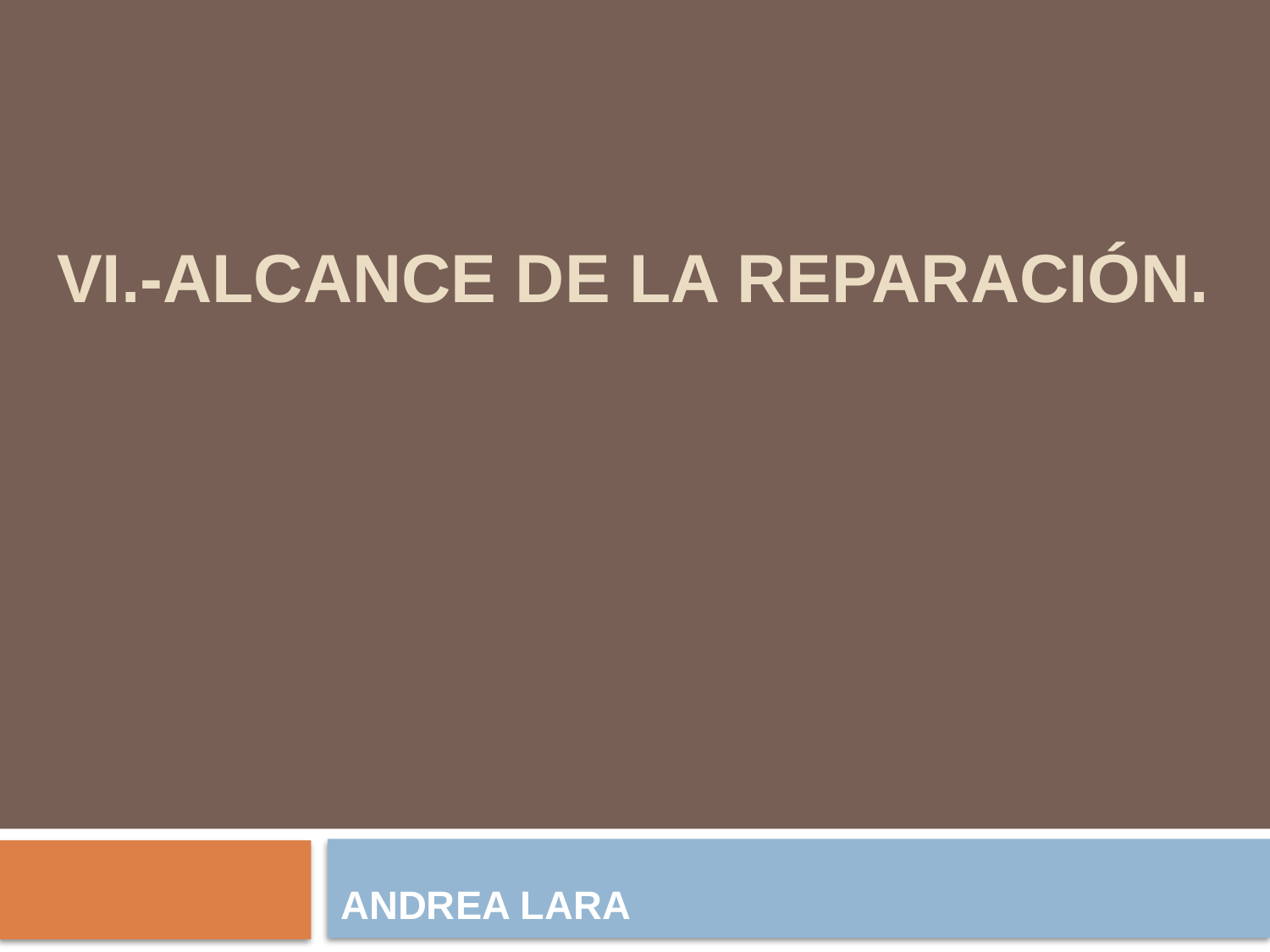

# Vi.-Alcance de la reparación.

ANDREA LARA